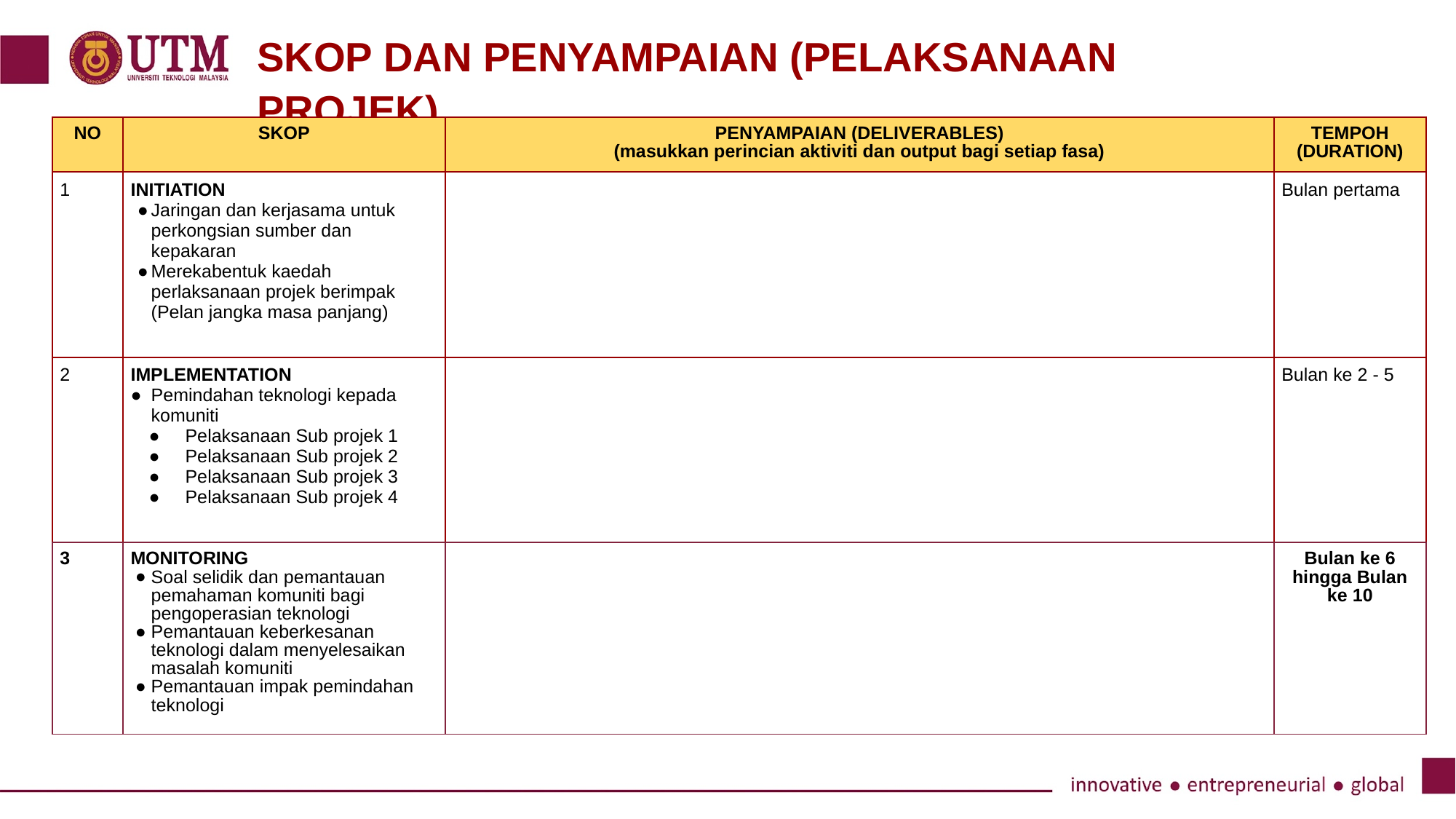

SKOP DAN PENYAMPAIAN (PELAKSANAAN PROJEK)
| NO | SKOP | PENYAMPAIAN (DELIVERABLES) (masukkan perincian aktiviti dan output bagi setiap fasa) | TEMPOH (DURATION) |
| --- | --- | --- | --- |
| 1 | INITIATION Jaringan dan kerjasama untuk perkongsian sumber dan kepakaran Merekabentuk kaedah perlaksanaan projek berimpak (Pelan jangka masa panjang) |  | Bulan pertama |
| 2 | IMPLEMENTATION Pemindahan teknologi kepada komuniti Pelaksanaan Sub projek 1 Pelaksanaan Sub projek 2 Pelaksanaan Sub projek 3 Pelaksanaan Sub projek 4 |  | Bulan ke 2 - 5 |
| 3 | MONITORING Soal selidik dan pemantauan pemahaman komuniti bagi pengoperasian teknologi Pemantauan keberkesanan teknologi dalam menyelesaikan masalah komuniti Pemantauan impak pemindahan teknologi |  | Bulan ke 6 hingga Bulan ke 10 |